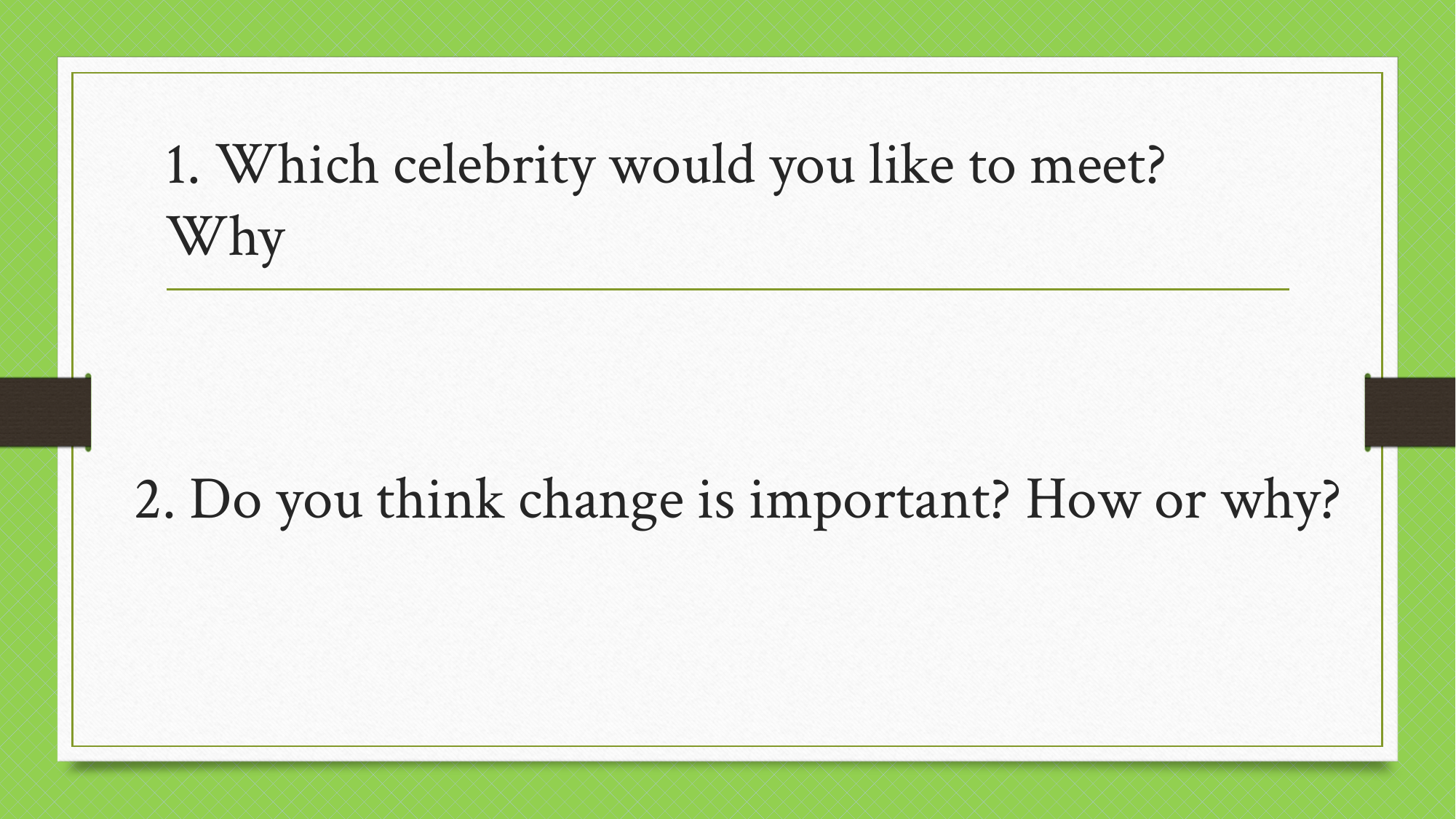

# 1. Which celebrity would you like to meet? Why
2. Do you think change is important? How or why?